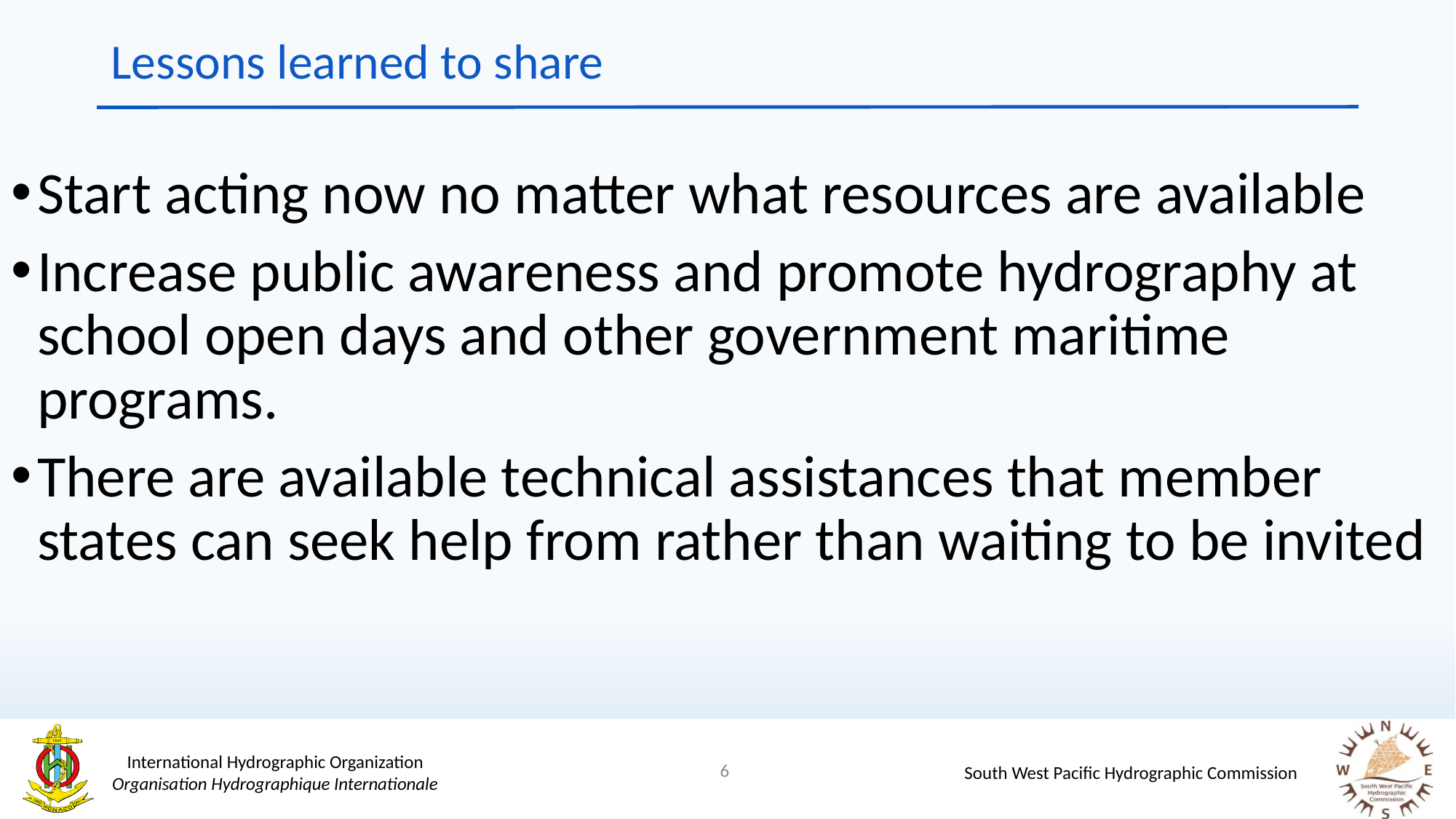

# Lessons learned to share
Start acting now no matter what resources are available
Increase public awareness and promote hydrography at school open days and other government maritime programs.
There are available technical assistances that member states can seek help from rather than waiting to be invited
6